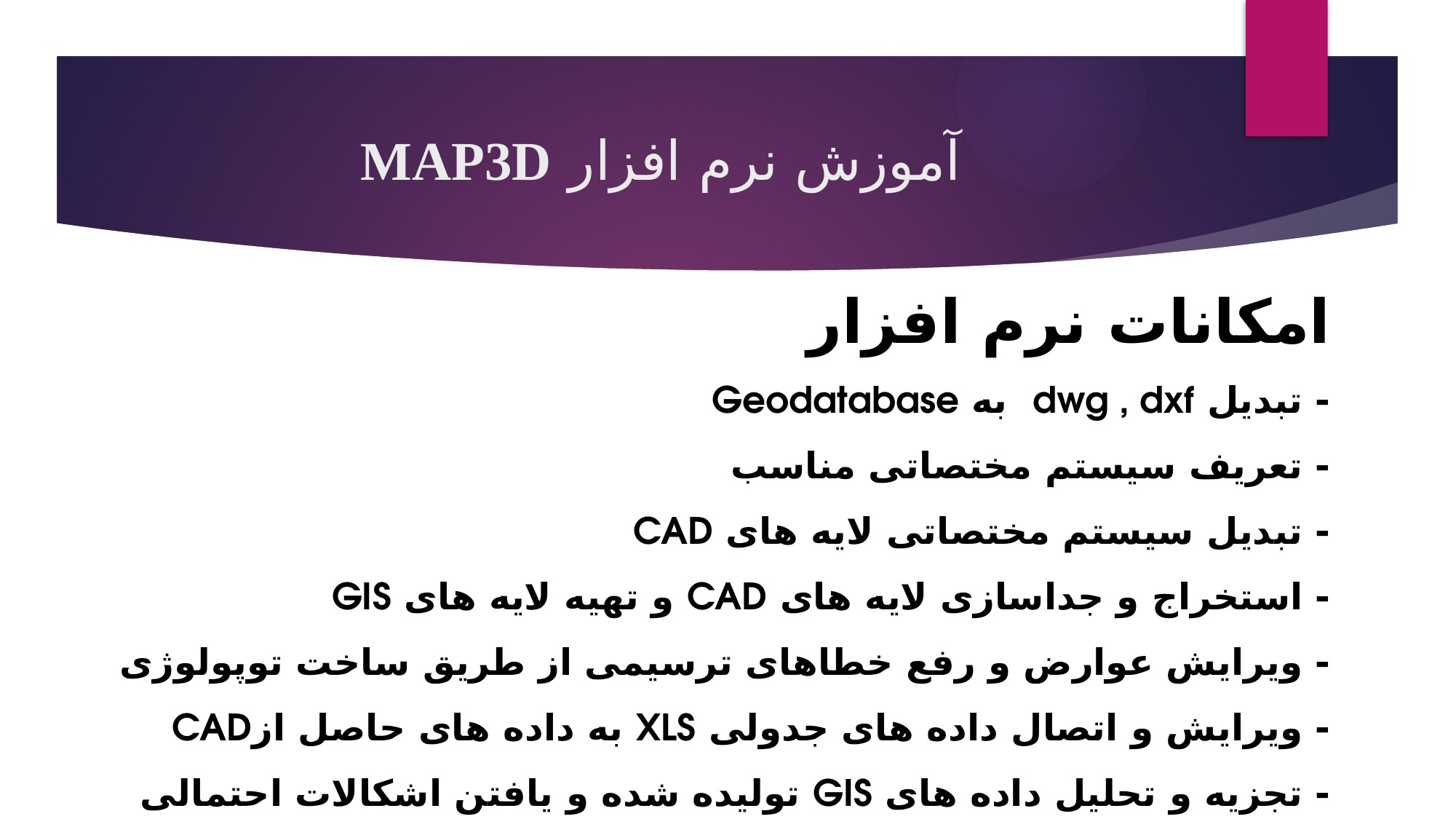

# آموزش نرم افزار MAP3D
امکانات نرم افزار
- تبدیل dwg , dxf  به Geodatabase
- تعریف سیستم مختصاتی مناسب
- تبدیل سیستم مختصاتی لایه های CAD
- استخراج و جداسازی لایه های CAD و تهیه لایه های GIS
- ویرایش عوارض و رفع خطاهای ترسیمی از طریق ساخت توپولوژی
- ویرایش و اتصال داده های جدولی XLS به داده های حاصل ازCAD
- تجزیه و تحلیل داده های GIS تولیده شده و یافتن اشکالات احتمالی